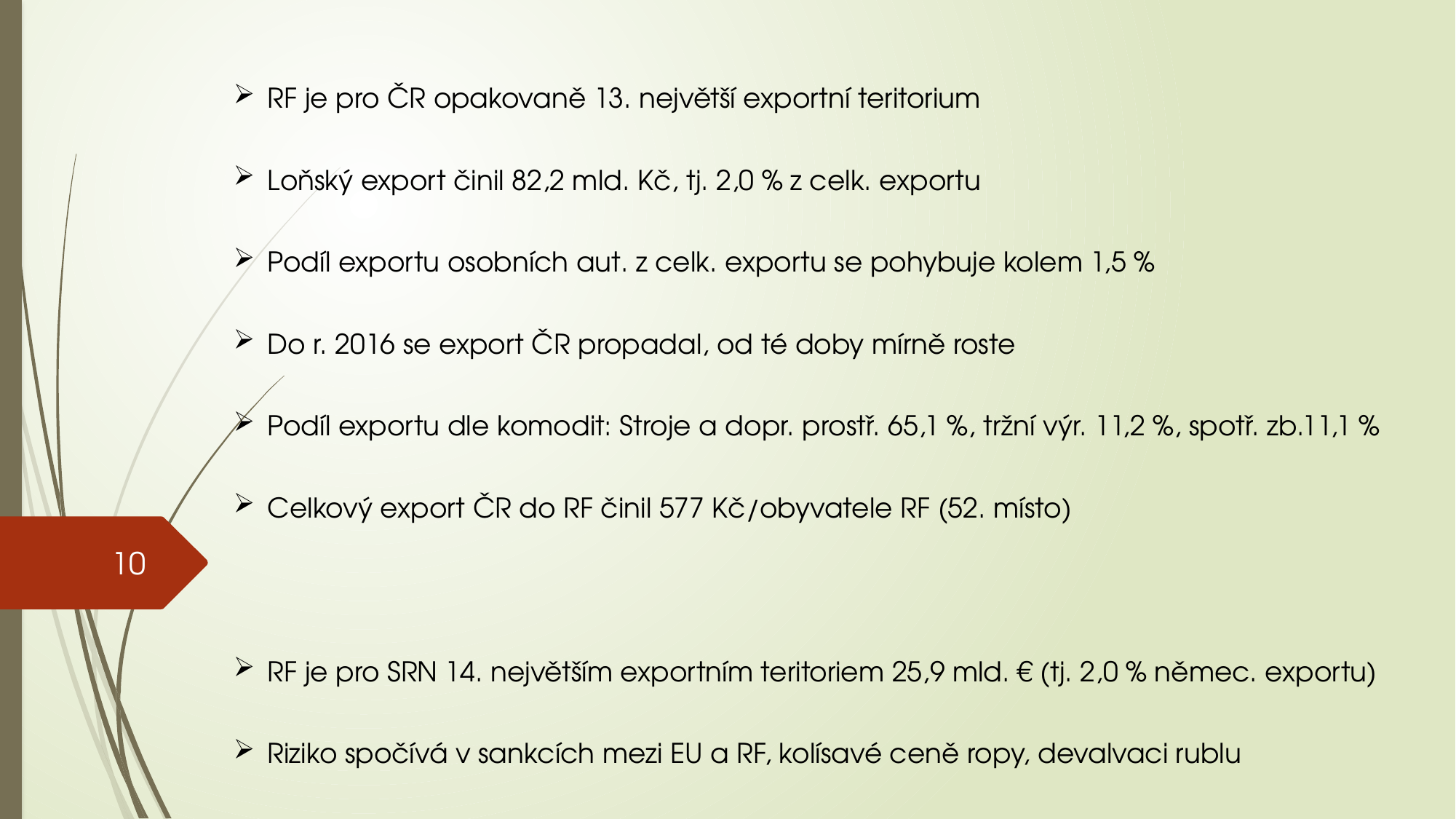

RF je pro ČR opakovaně 13. největší exportní teritorium
Loňský export činil 82,2 mld. Kč, tj. 2,0 % z celk. exportu
Podíl exportu osobních aut. z celk. exportu se pohybuje kolem 1,5 %
Do r. 2016 se export ČR propadal, od té doby mírně roste
Podíl exportu dle komodit: Stroje a dopr. prostř. 65,1 %, tržní výr. 11,2 %, spotř. zb.11,1 %
Celkový export ČR do RF činil 577 Kč/obyvatele RF (52. místo)

RF je pro SRN 14. největším exportním teritoriem 25,9 mld. € (tj. 2,0 % němec. exportu)
Riziko spočívá v sankcích mezi EU a RF, kolísavé ceně ropy, devalvaci rublu

Pro export ČR menší riziko napřímo, velké přes Německo
10